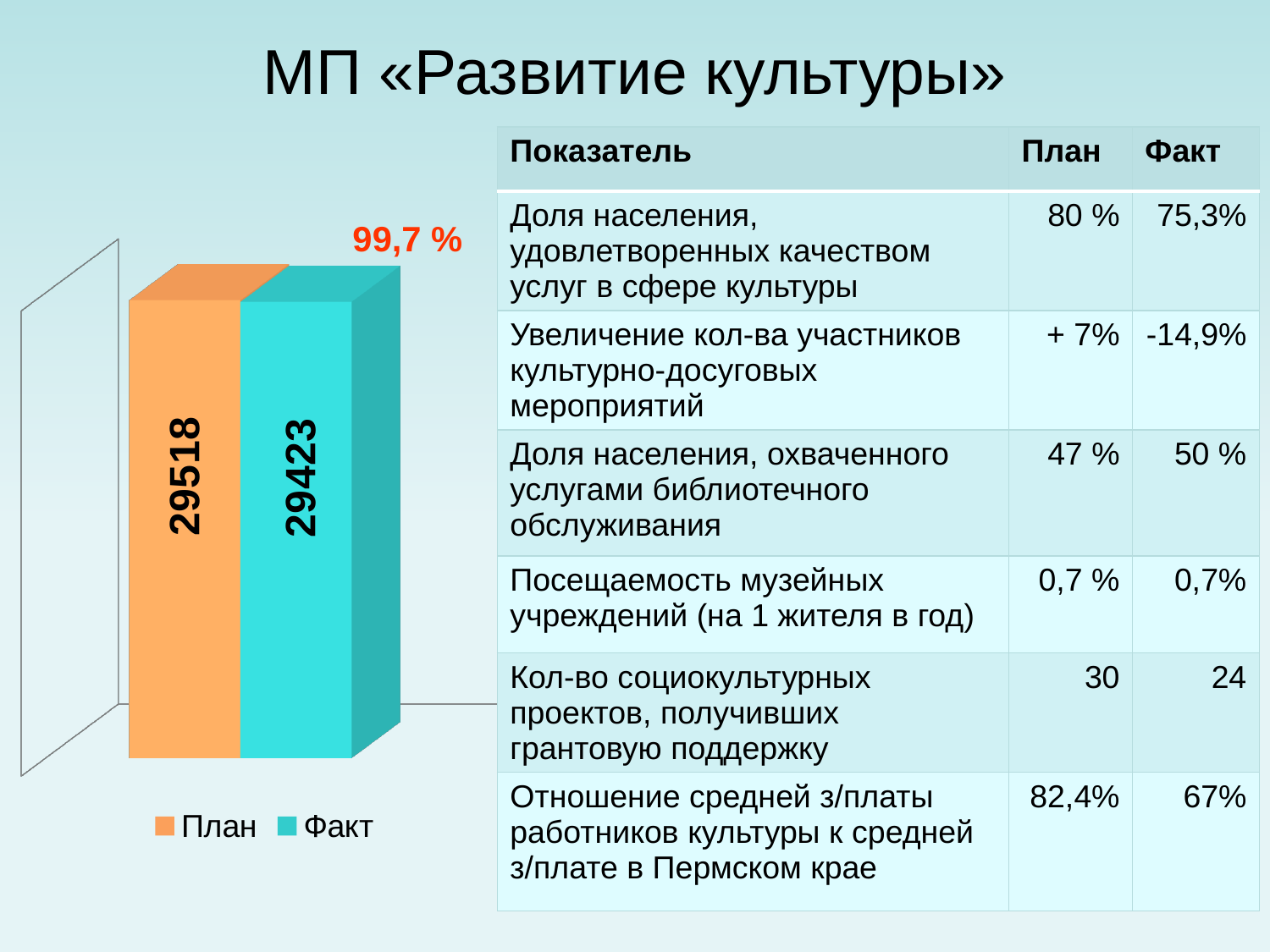

# МП «Развитие культуры»
| Показатель | План | Факт |
| --- | --- | --- |
| Доля населения, удовлетворенных качеством услуг в сфере культуры | 80 % | 75,3% |
| Увеличение кол-ва участников культурно-досуговых мероприятий | + 7% | -14,9% |
| Доля населения, охваченного услугами библиотечного обслуживания | 47 % | 50 % |
| Посещаемость музейных учреждений (на 1 жителя в год) | 0,7 % | 0,7% |
| Кол-во социокультурных проектов, получивших грантовую поддержку | 30 | 24 |
| Отношение средней з/платы работников культуры к средней з/плате в Пермском крае | 82,4% | 67% |

99,7 %

[unsupported chart]